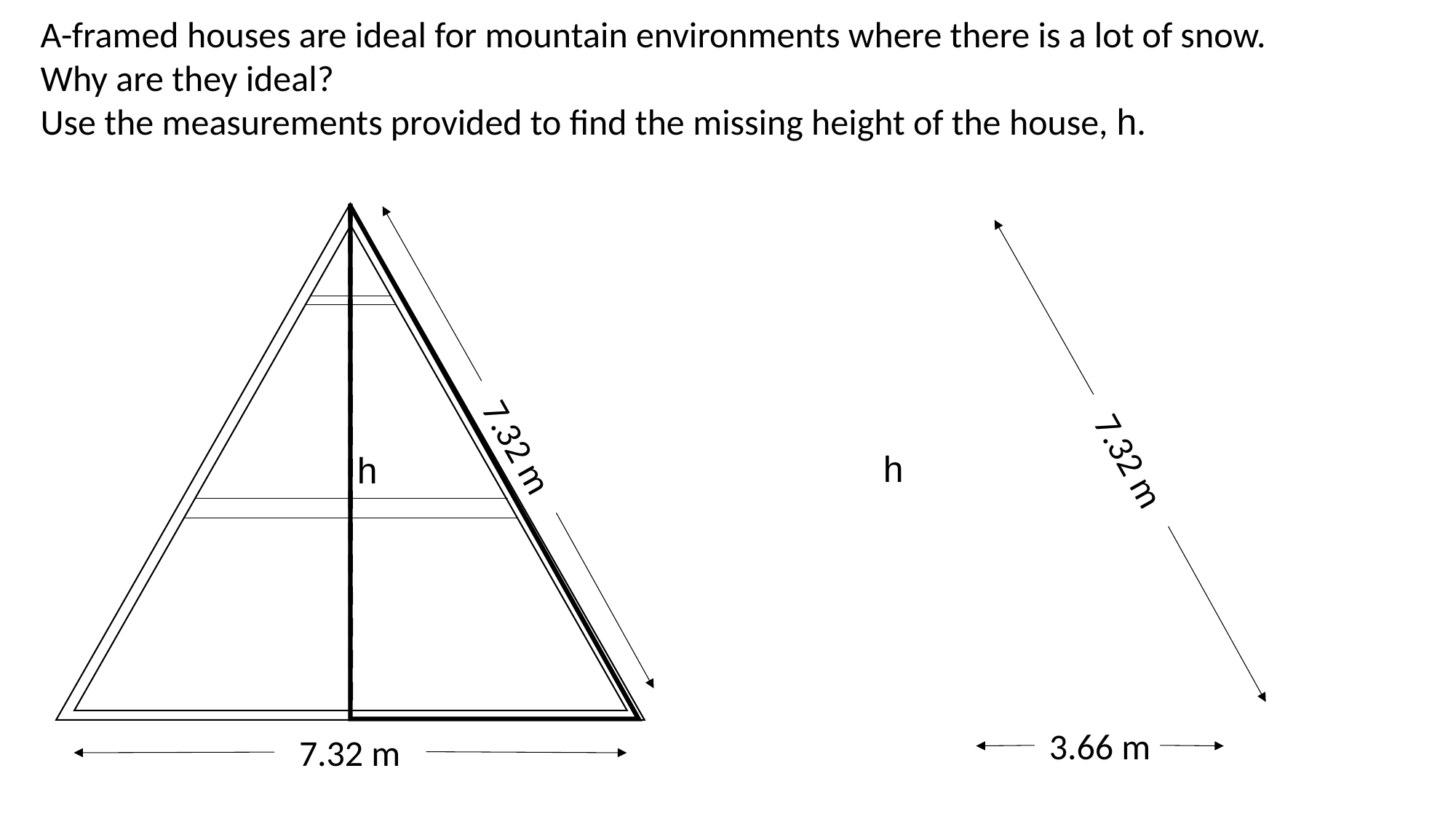

A-framed houses are ideal for mountain environments where there is a lot of snow.
Why are they ideal?
Use the measurements provided to find the missing height of the house, h.

7.32 m
7.32 m
h
h
3.66 m
7.32 m